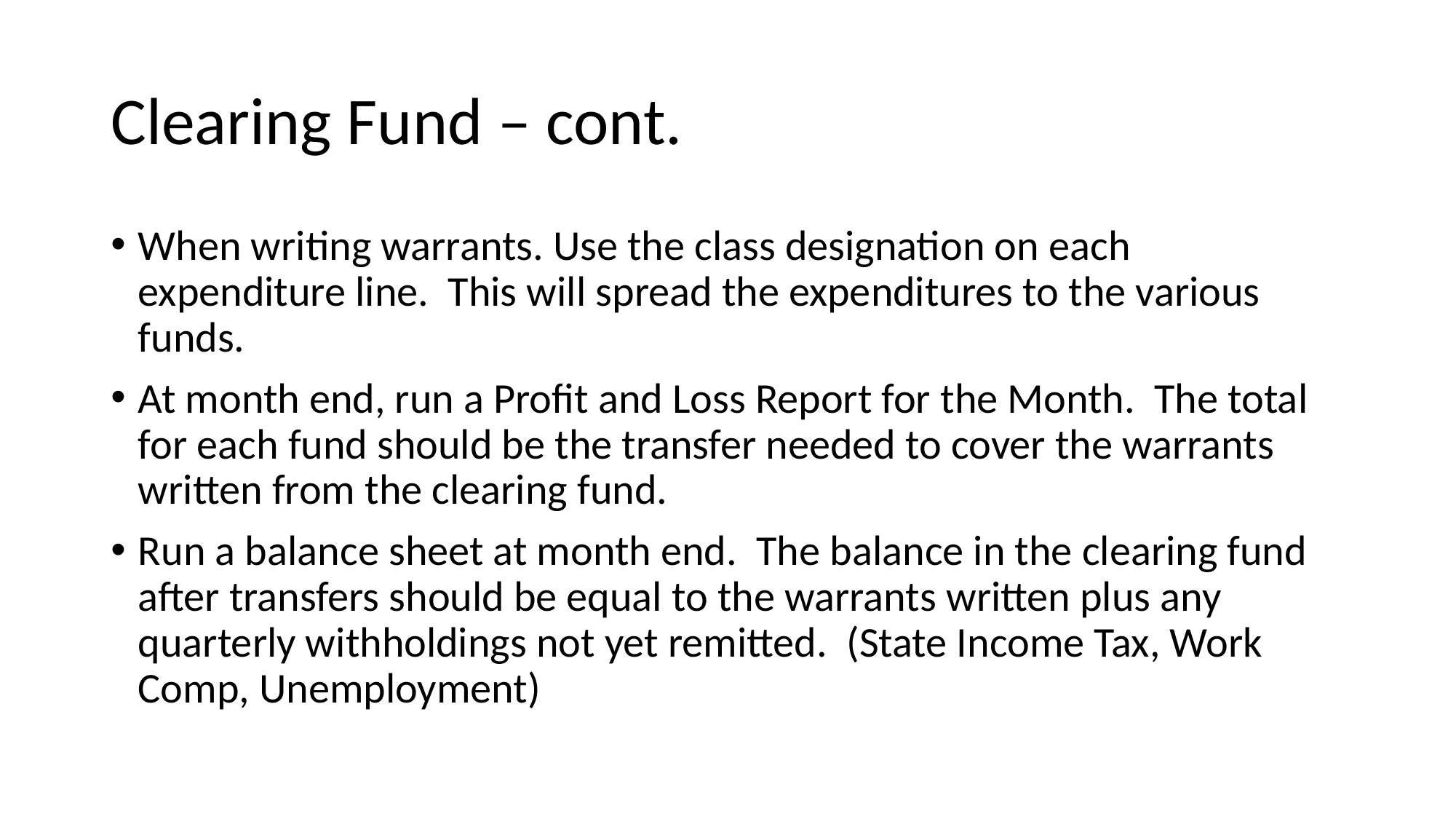

# Clearing Fund – cont.
When writing warrants. Use the class designation on each expenditure line.  This will spread the expenditures to the various funds.
At month end, run a Profit and Loss Report for the Month.  The total for each fund should be the transfer needed to cover the warrants written from the clearing fund.
Run a balance sheet at month end.  The balance in the clearing fund after transfers should be equal to the warrants written plus any quarterly withholdings not yet remitted.  (State Income Tax, Work Comp, Unemployment)